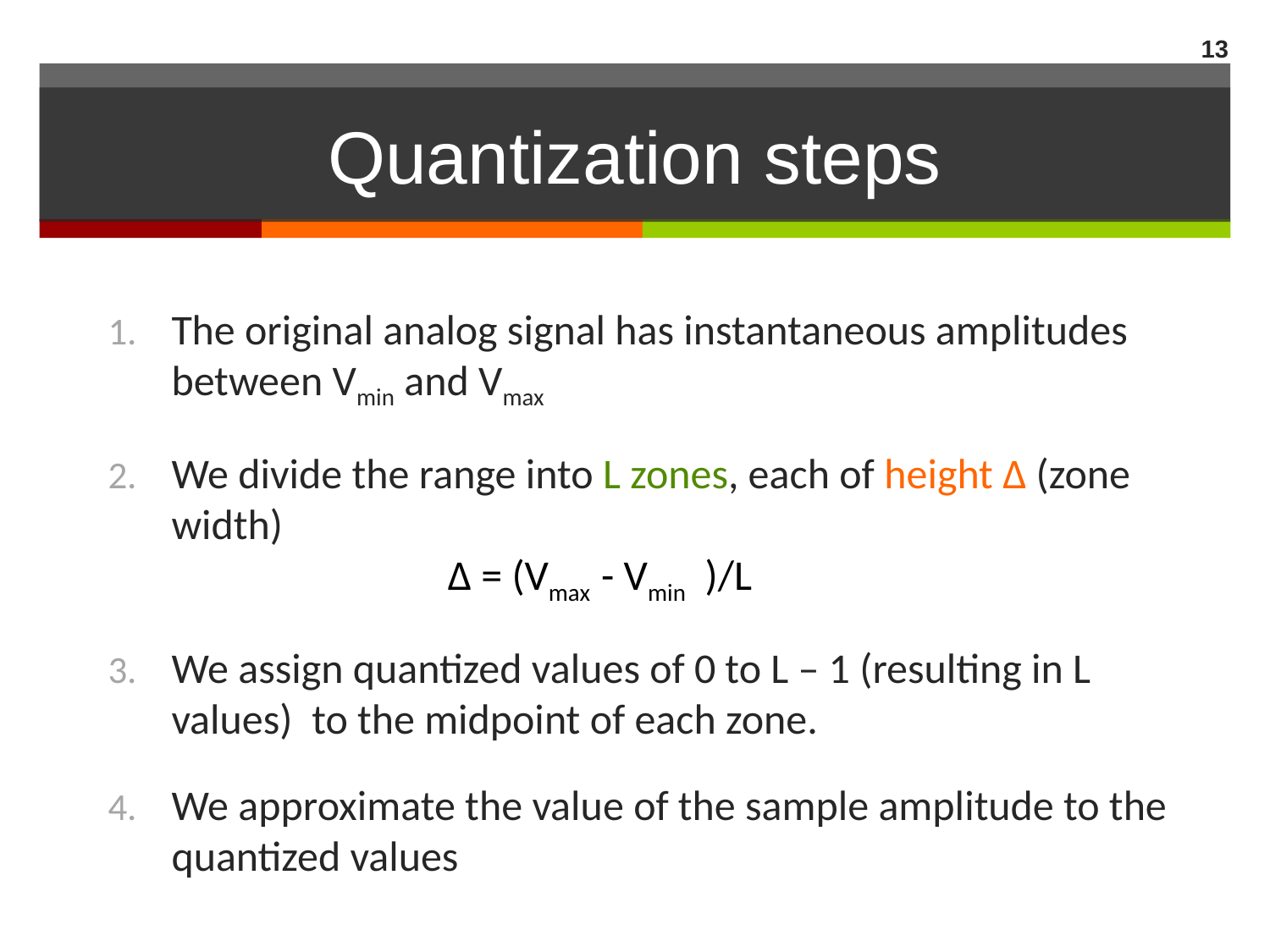

13
# Quantization steps
The original analog signal has instantaneous amplitudes between Vmin and Vmax
We divide the range into L zones, each of height Δ (zone width)
                             Δ = (Vmax  - Vmin  )/L
We assign quantized values of 0 to L – 1 (resulting in L values)  to the midpoint of each zone.
We approximate the value of the sample amplitude to the quantized values